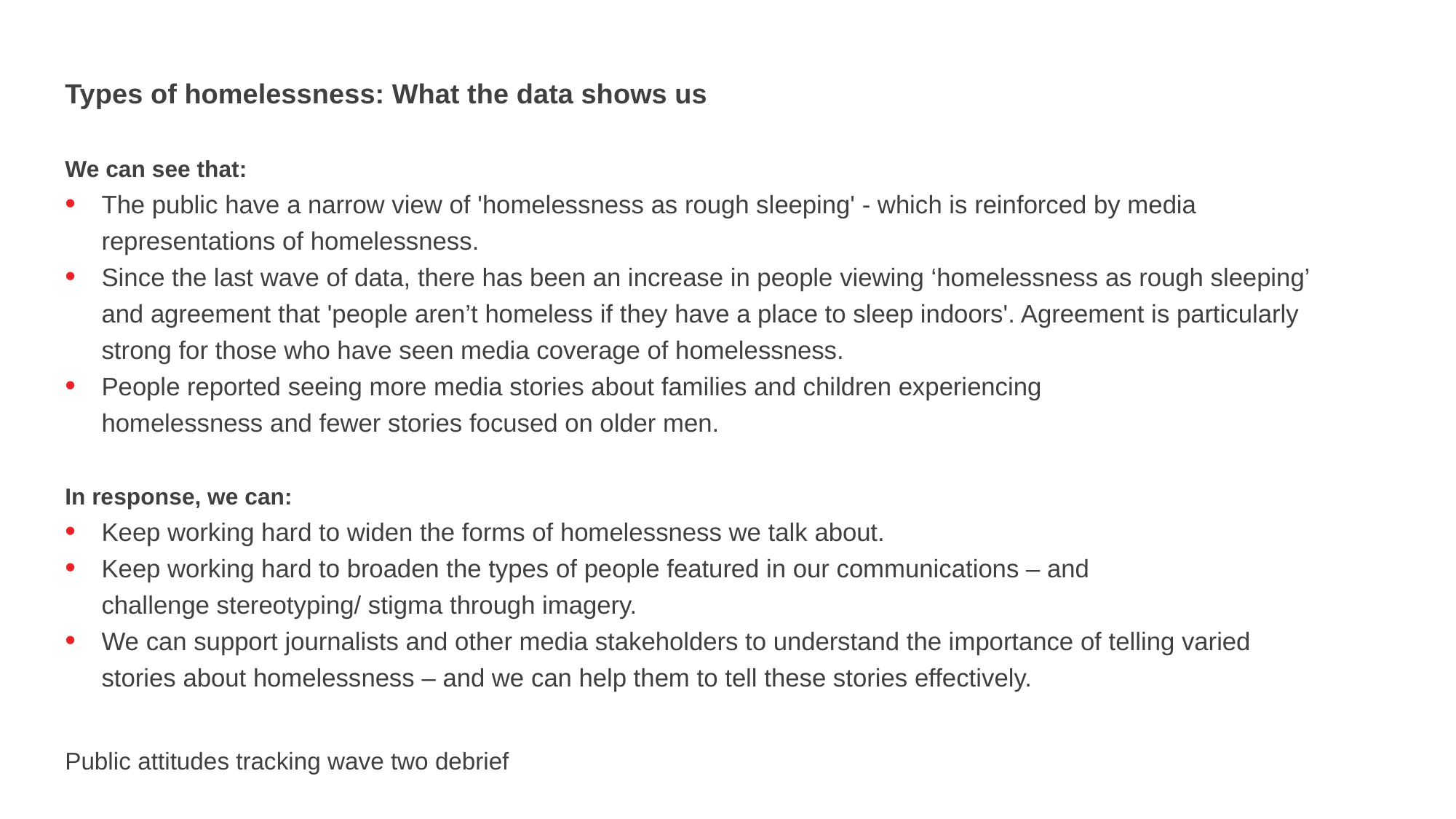

Types of homelessness: What the data shows us

We can see that:
The public have a narrow view of 'homelessness as rough sleeping' - which is reinforced by media representations of homelessness.
Since the last wave of data, there has been an increase in people viewing ‘homelessness as rough sleeping’ and agreement that 'people aren’t homeless if they have a place to sleep indoors'. Agreement is particularly strong for those who have seen media coverage of homelessness.
People reported seeing more media stories about families and children experiencing homelessness and fewer stories focused on older men.

In response, we can:
Keep working hard to widen the forms of homelessness we talk about.
Keep working hard to broaden the types of people featured in our communications – and challenge stereotyping/ stigma through imagery.
We can support journalists and other media stakeholders to understand the importance of telling varied stories about homelessness – and we can help them to tell these stories effectively.

Public attitudes tracking wave two debrief